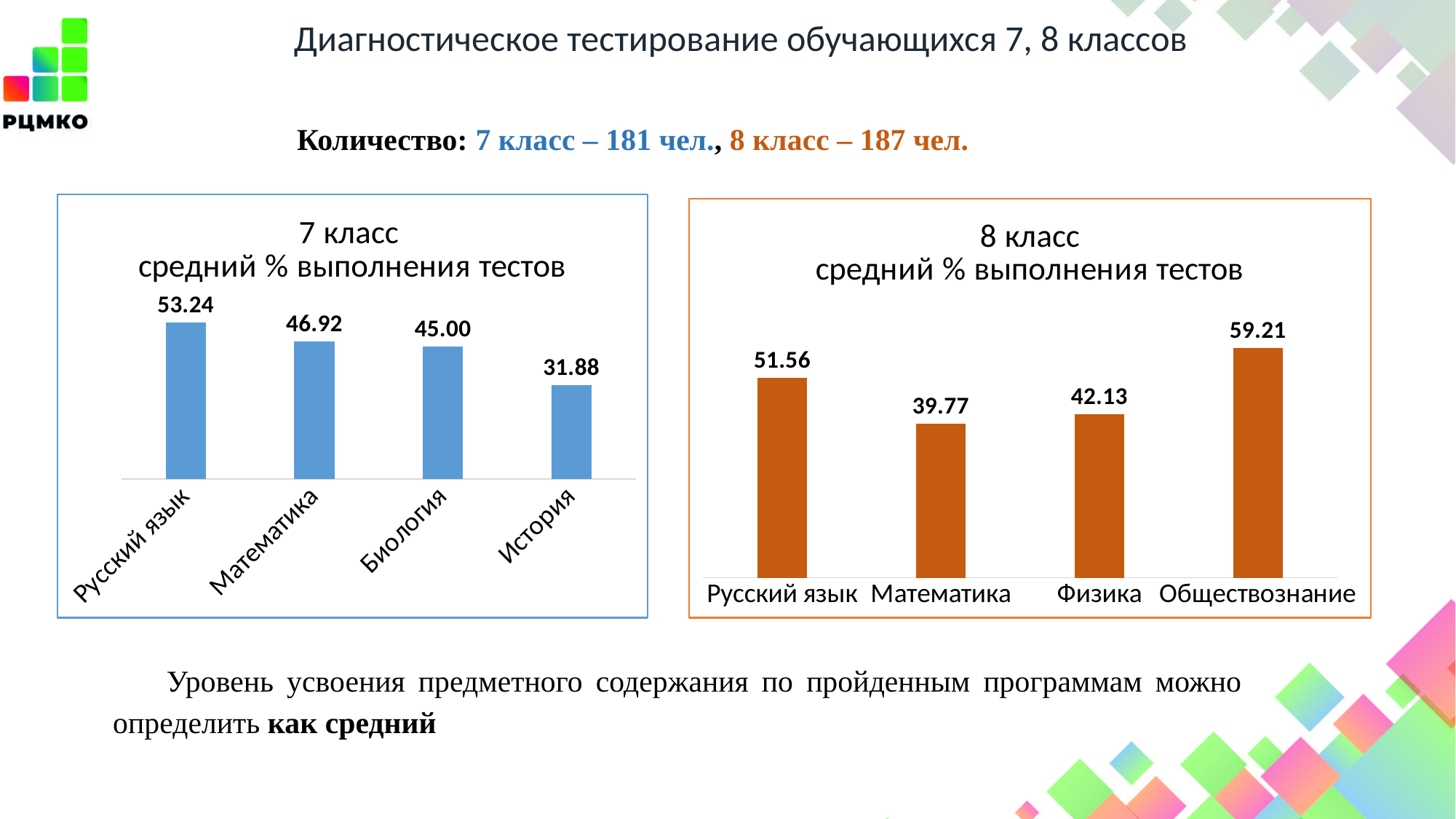

# Диагностическое тестирование обучающихся 7, 8 классов
Количество: 7 класс – 181 чел., 8 класс – 187 чел.

### Chart: 7 класс
средний % выполнения тестов

| Category |  |
|---|---|
| Русский язык | 53.24 |
| Математика | 46.92 |
| Биология | 45.0 |
| История | 31.88 |

### Chart: 8 класс
средний % выполнения тестов

| Category |  |
|---|---|
| Русский язык | 51.56 |
| Математика | 39.77 |
| Физика | 42.13 |
| Обществознание | 59.21 |
Уровень усвоения предметного содержания по пройденным программам можно определить как средний